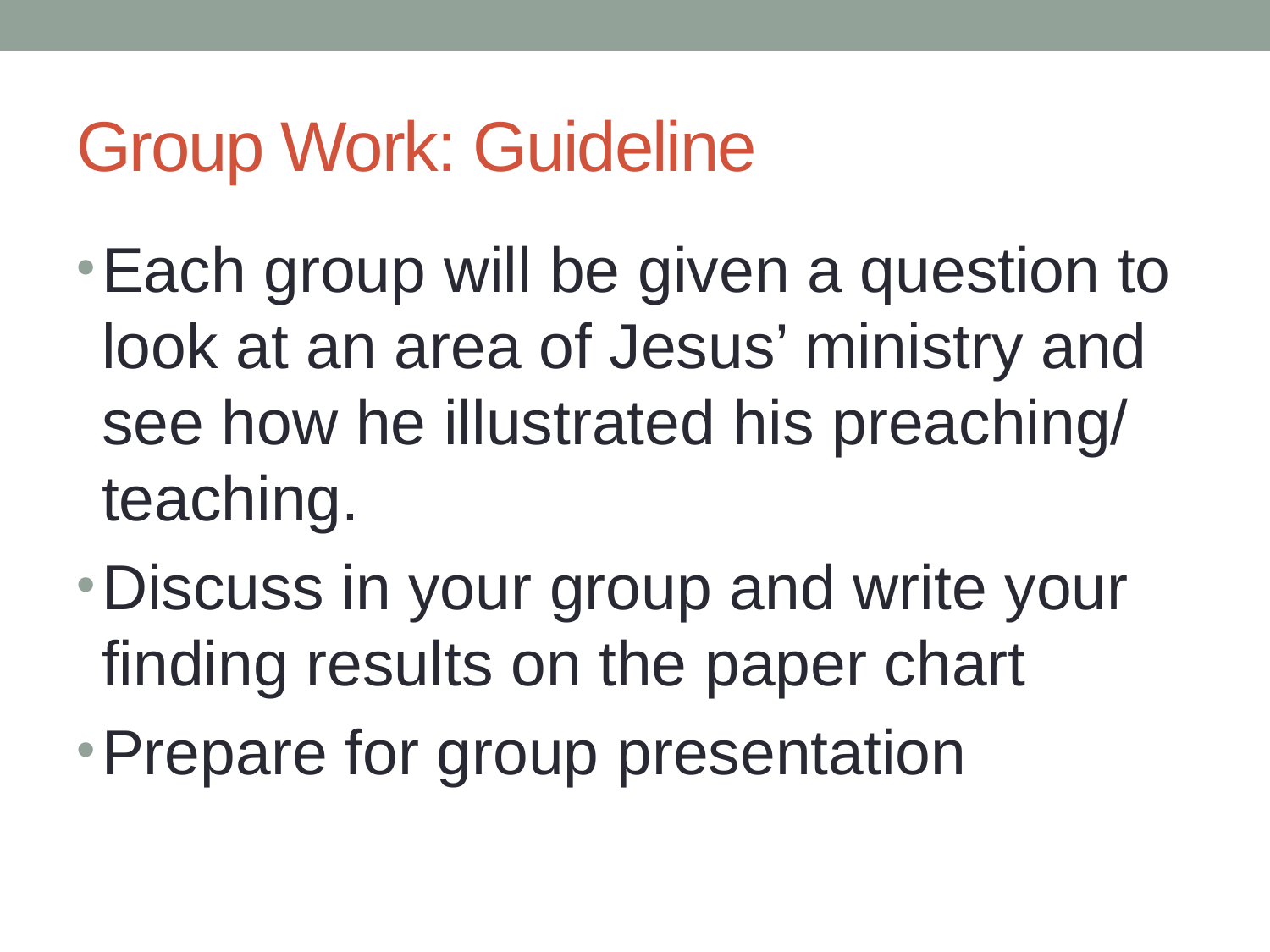

# Group Work: Guideline
Each group will be given a question to look at an area of Jesus’ ministry and see how he illustrated his preaching/ teaching.
Discuss in your group and write your finding results on the paper chart
Prepare for group presentation